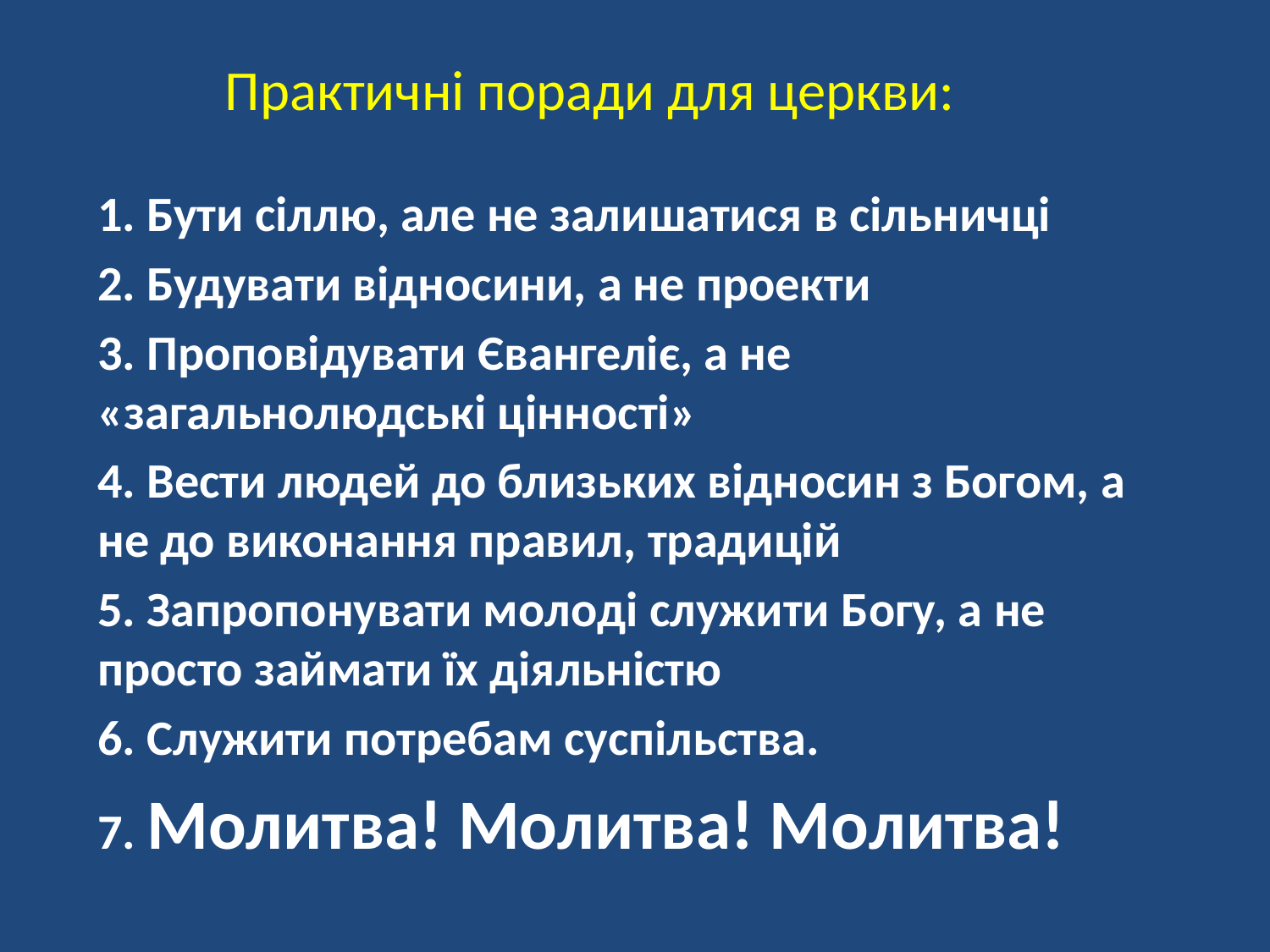

# Практичні поради для церкви:
1. Бути сіллю, але не залишатися в сільничці
2. Будувати відносини, а не проекти
3. Проповідувати Євангеліє, а не «загальнолюдські цінності»
4. Вести людей до близьких відносин з Богом, а не до виконання правил, традицій
5. Запропонувати молоді служити Богу, а не просто займати їх діяльністю
6. Служити потребам суспільства.
7. Молитва! Молитва! Молитва!